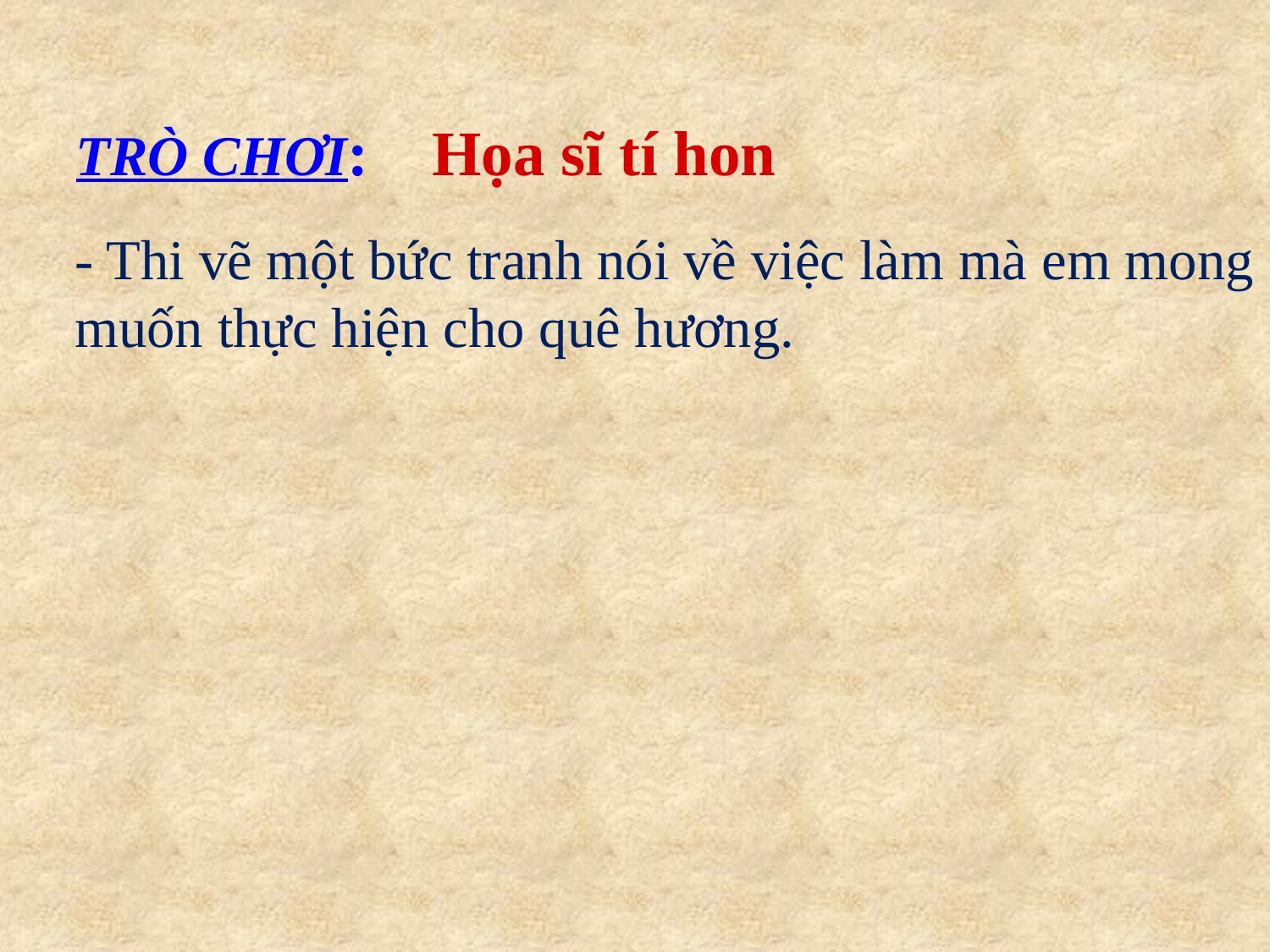

TRÒ CHƠI:    Họa sĩ tí hon
- Thi vẽ một bức tranh nói về việc làm mà em mong muốn thực hiện cho quê hương.